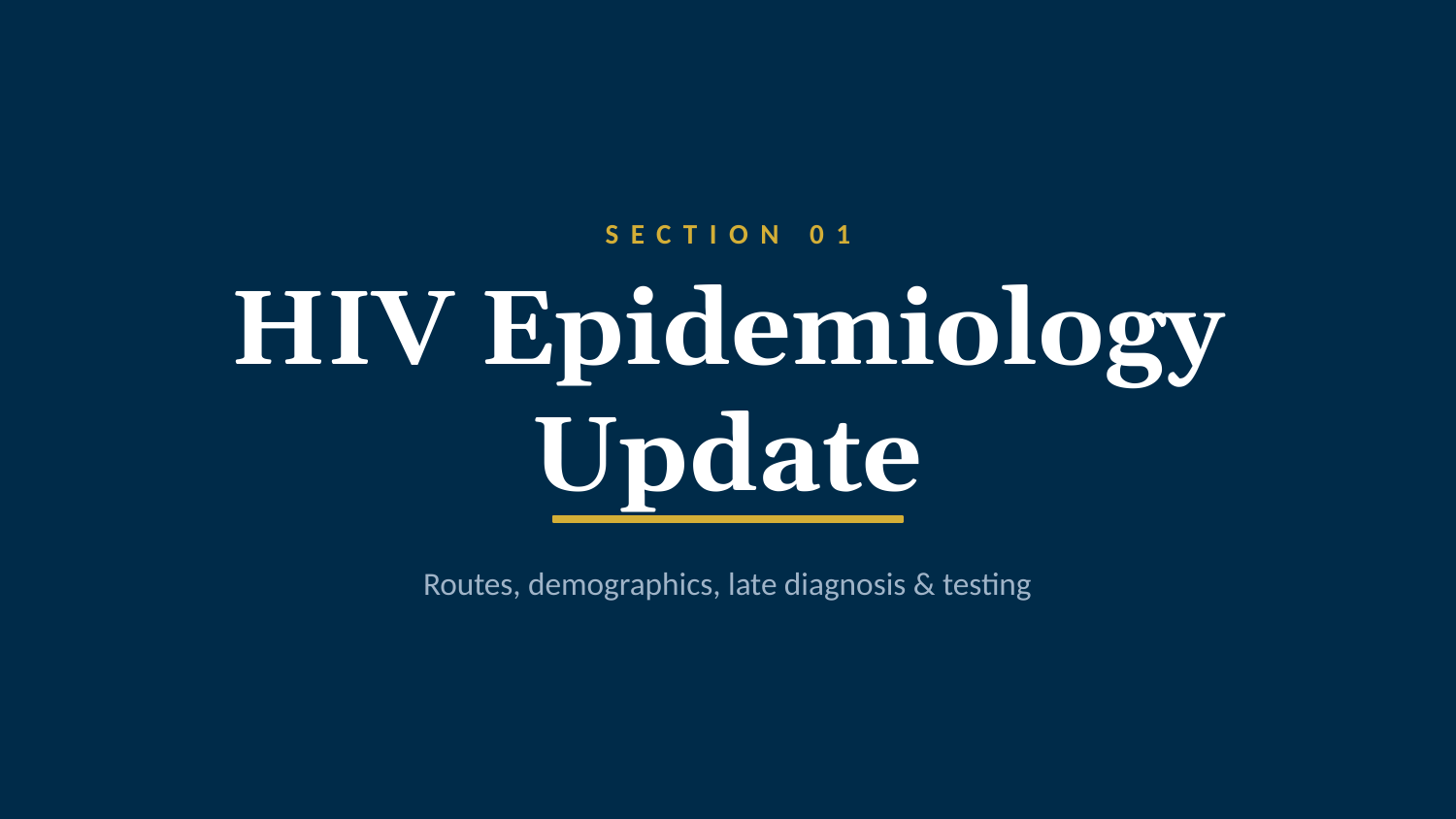

SECTION 01
HIV Epidemiology Update

Routes, demographics, late diagnosis & testing